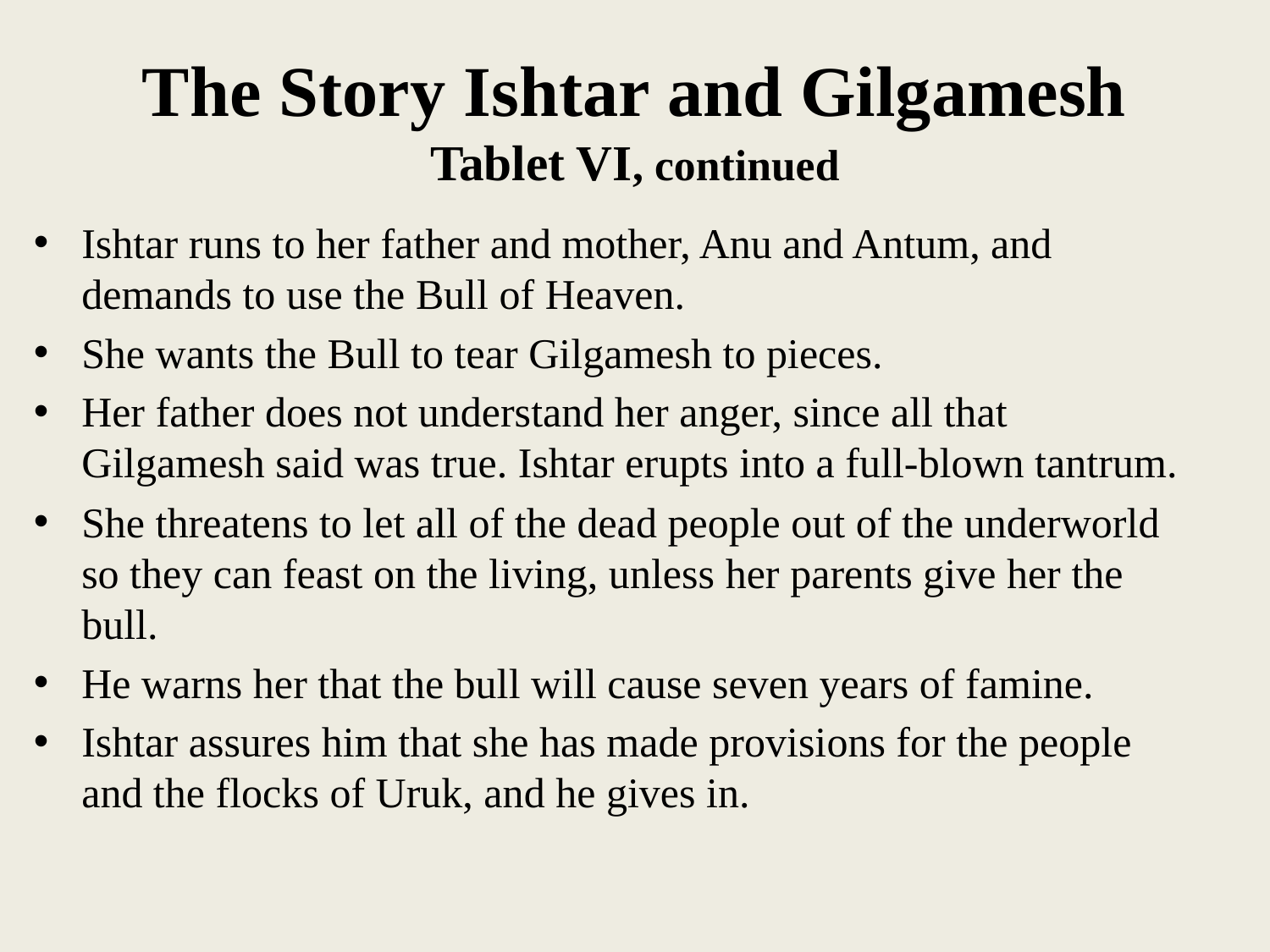

# The Story Ishtar and Gilgamesh Tablet VI, continued

Ishtar runs to her father and mother, Anu and Antum, and demands to use the Bull of Heaven.
She wants the Bull to tear Gilgamesh to pieces.
Her father does not understand her anger, since all that Gilgamesh said was true. Ishtar erupts into a full-blown tantrum.
She threatens to let all of the dead people out of the underworld so they can feast on the living, unless her parents give her the bull.
He warns her that the bull will cause seven years of famine.
Ishtar assures him that she has made provisions for the people and the flocks of Uruk, and he gives in.